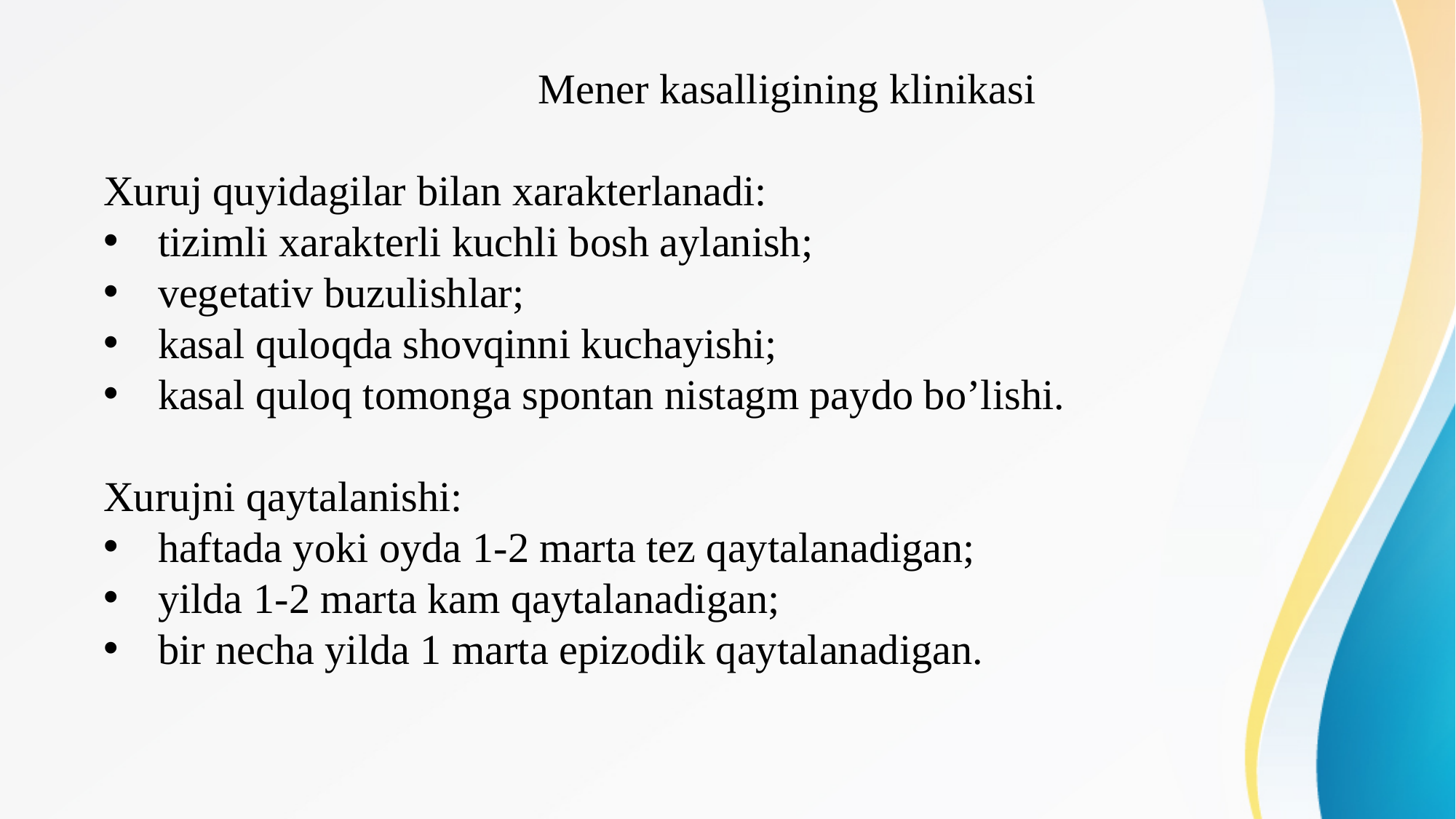

Mener kasalligining klinikasi

Xuruj quyidagilar bilan xarakterlanadi:
tizimli xarakterli kuchli bosh aylanish;
vegetativ buzulishlar;
kasal quloqda shovqinni kuchayishi;
kasal quloq tomonga spontan nistagm paydo bo’lishi.

Xurujni qaytalanishi:
haftada yoki oyda 1-2 marta tez qaytalanadigan;
yilda 1-2 marta kam qaytalanadigan;
bir necha yilda 1 marta epizodik qaytalanadigan.